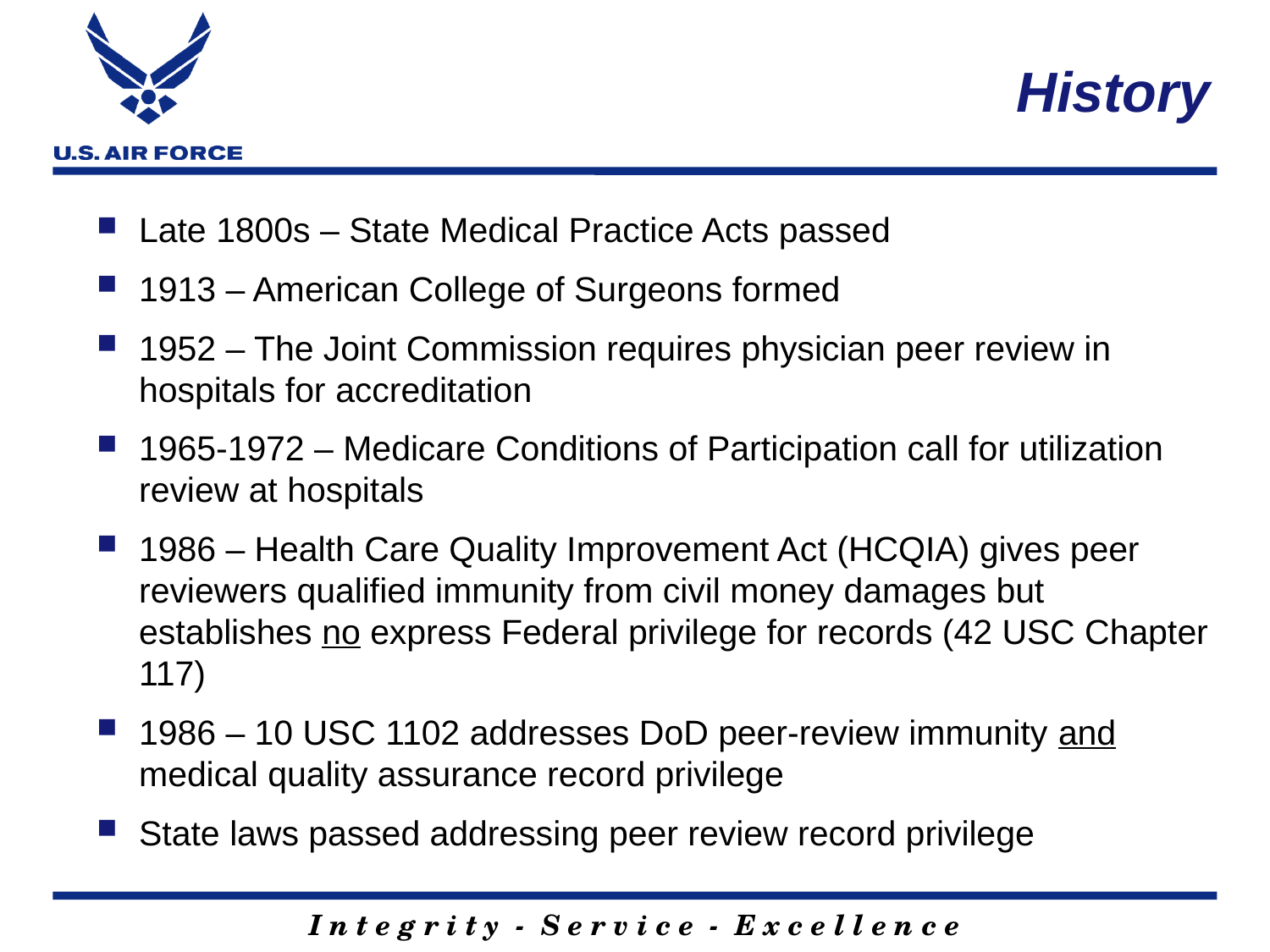

# History
Late 1800s – State Medical Practice Acts passed
1913 – American College of Surgeons formed
1952 – The Joint Commission requires physician peer review in hospitals for accreditation
1965-1972 – Medicare Conditions of Participation call for utilization review at hospitals
1986 – Health Care Quality Improvement Act (HCQIA) gives peer reviewers qualified immunity from civil money damages but establishes no express Federal privilege for records (42 USC Chapter 117)
1986 – 10 USC 1102 addresses DoD peer-review immunity and medical quality assurance record privilege
State laws passed addressing peer review record privilege